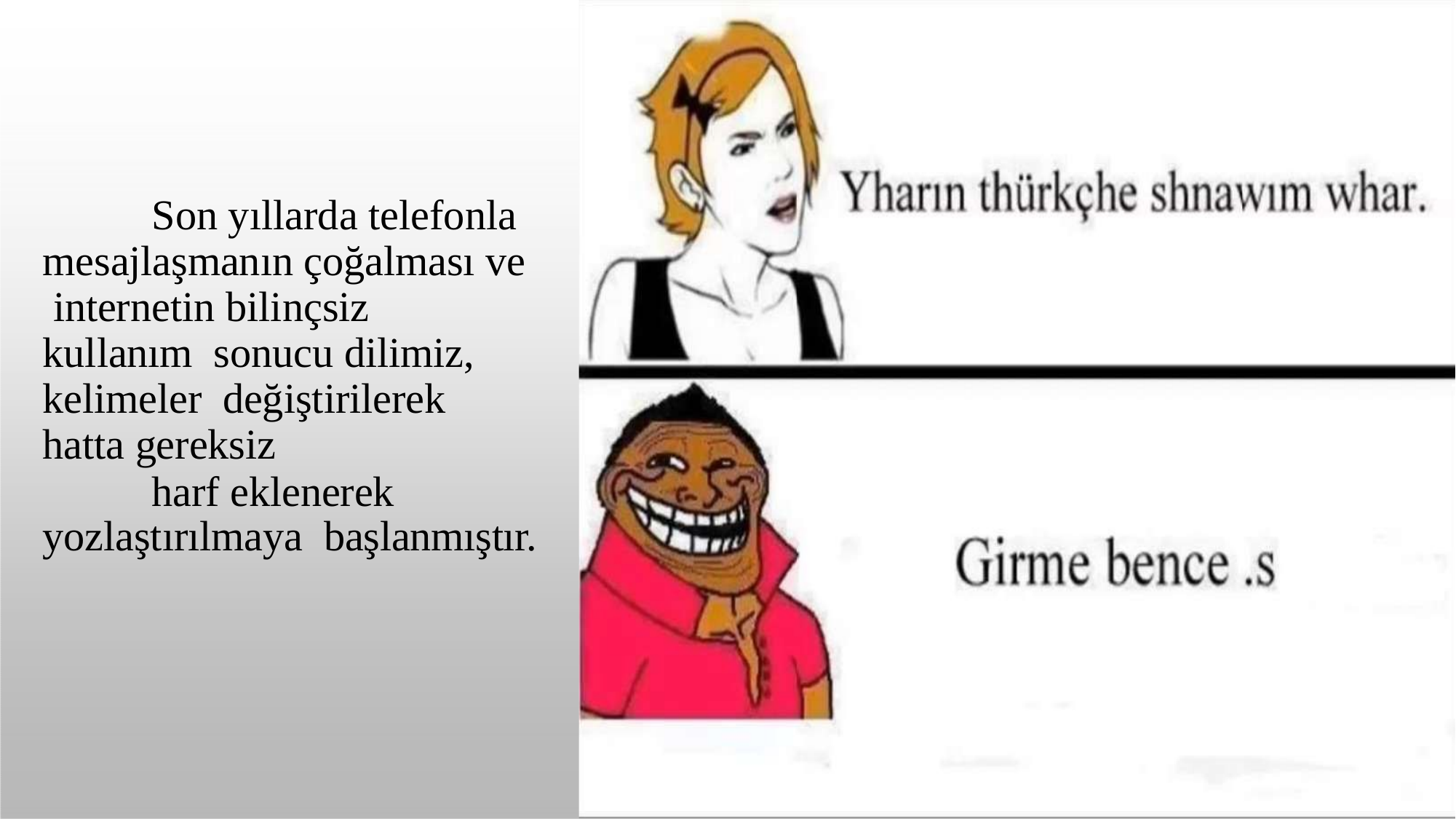

# Son yıllarda telefonla  mesajlaşmanın çoğalması ve  internetin bilinçsiz kullanım  sonucu dilimiz, kelimeler  değiştirilerek hatta gereksiz
harf eklenerek yozlaştırılmaya  başlanmıştır.